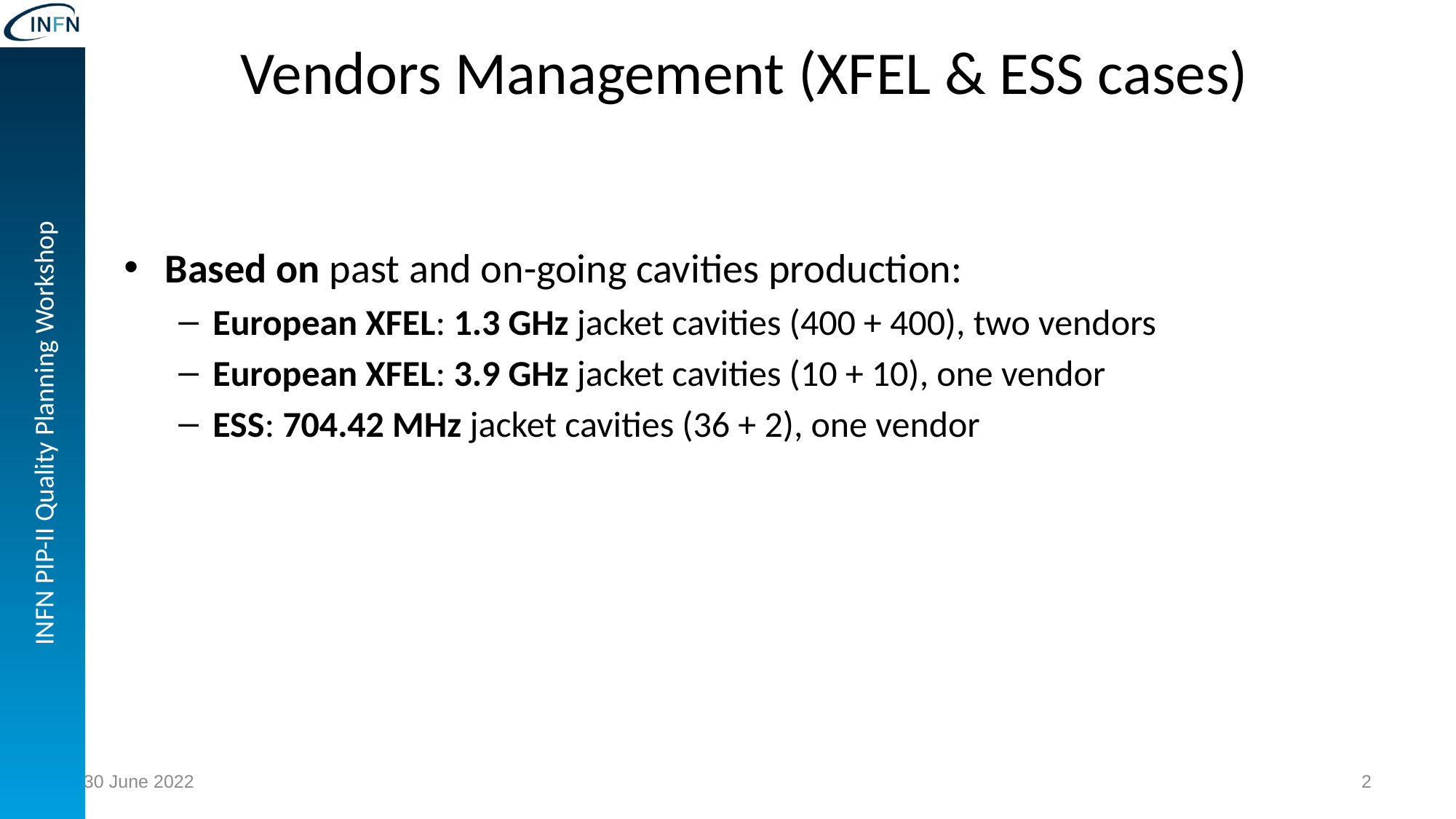

# Vendors Management (XFEL & ESS cases)

Based on past and on-going cavities production:
European XFEL: 1.3 GHz jacket cavities (400 + 400), two vendors
European XFEL: 3.9 GHz jacket cavities (10 + 10), one vendor
ESS: 704.42 MHz jacket cavities (36 + 2), one vendor

30 June 2022
2